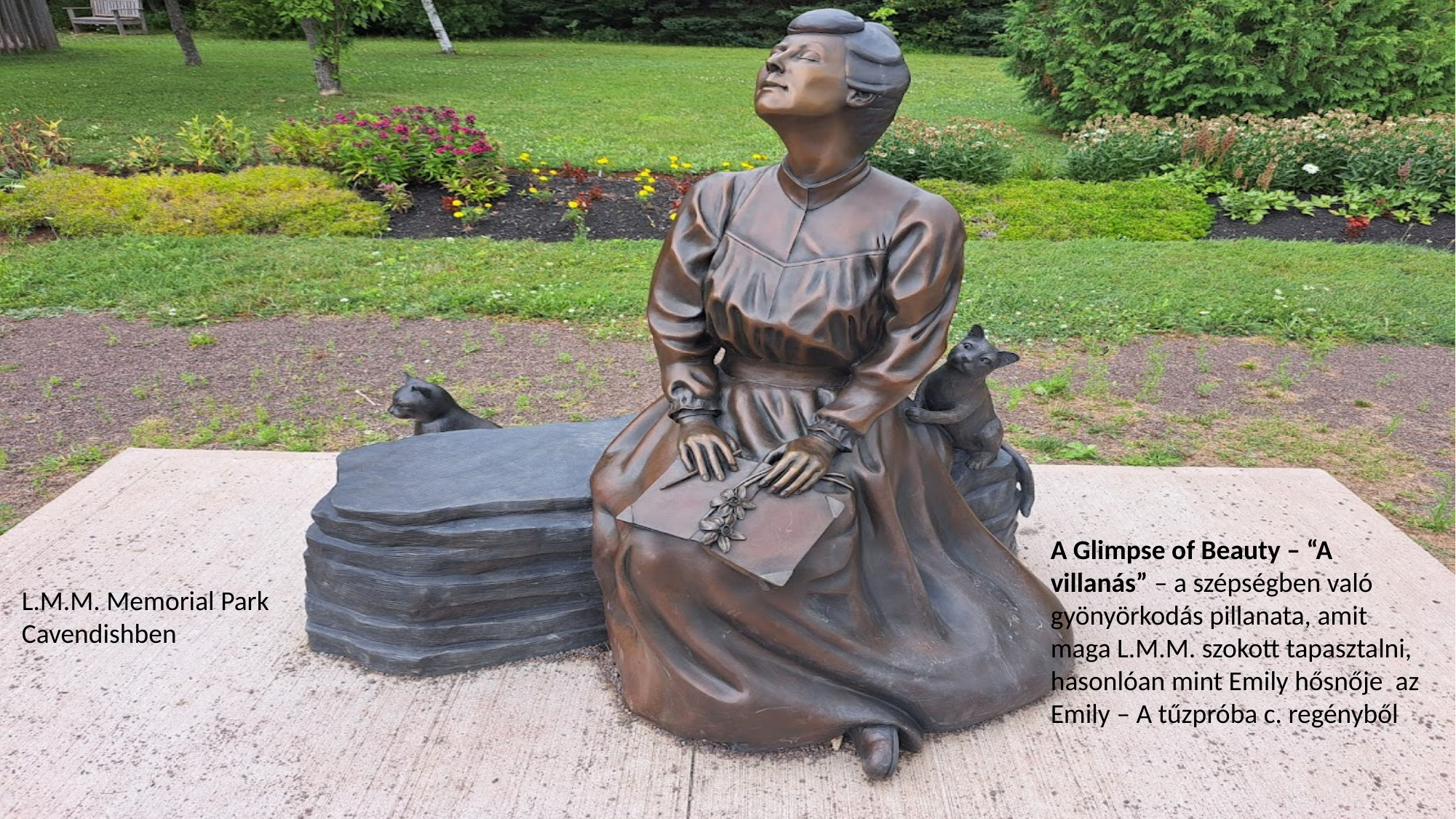

A Glimpse of Beauty – “A villanás” – a szépségben való gyönyörkodás pillanata, amit maga L.M.M. szokott tapasztalni, hasonlóan mint Emily hősnője  az Emily – A tűzpróba c. regényből
L.M.M. Memorial Park Cavendishben